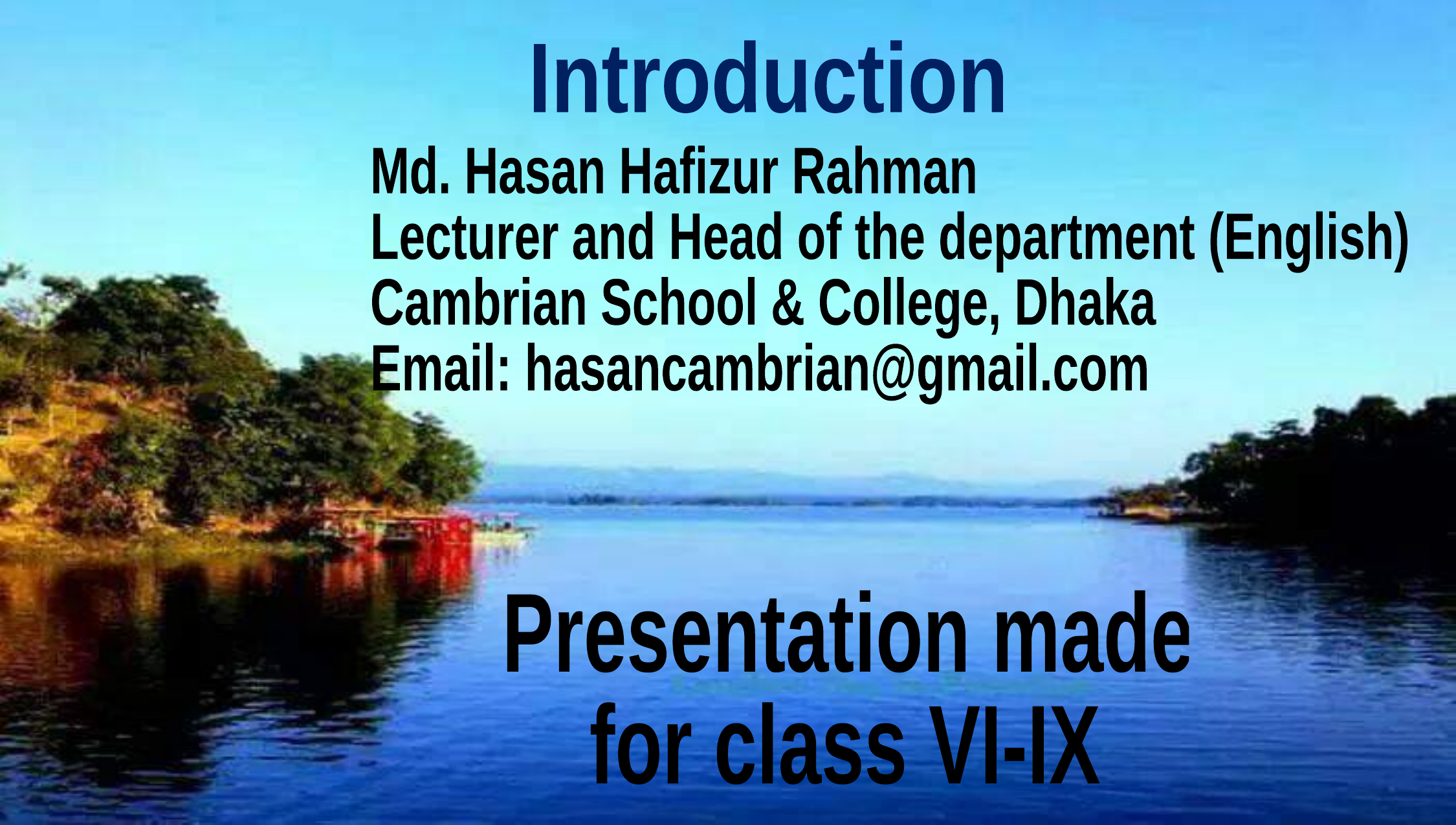

Introduction
Md. Hasan Hafizur Rahman
Lecturer and Head of the department (English)
Cambrian School & College, Dhaka
Email: hasancambrian@gmail.com
Presentation made
for class VI-IX